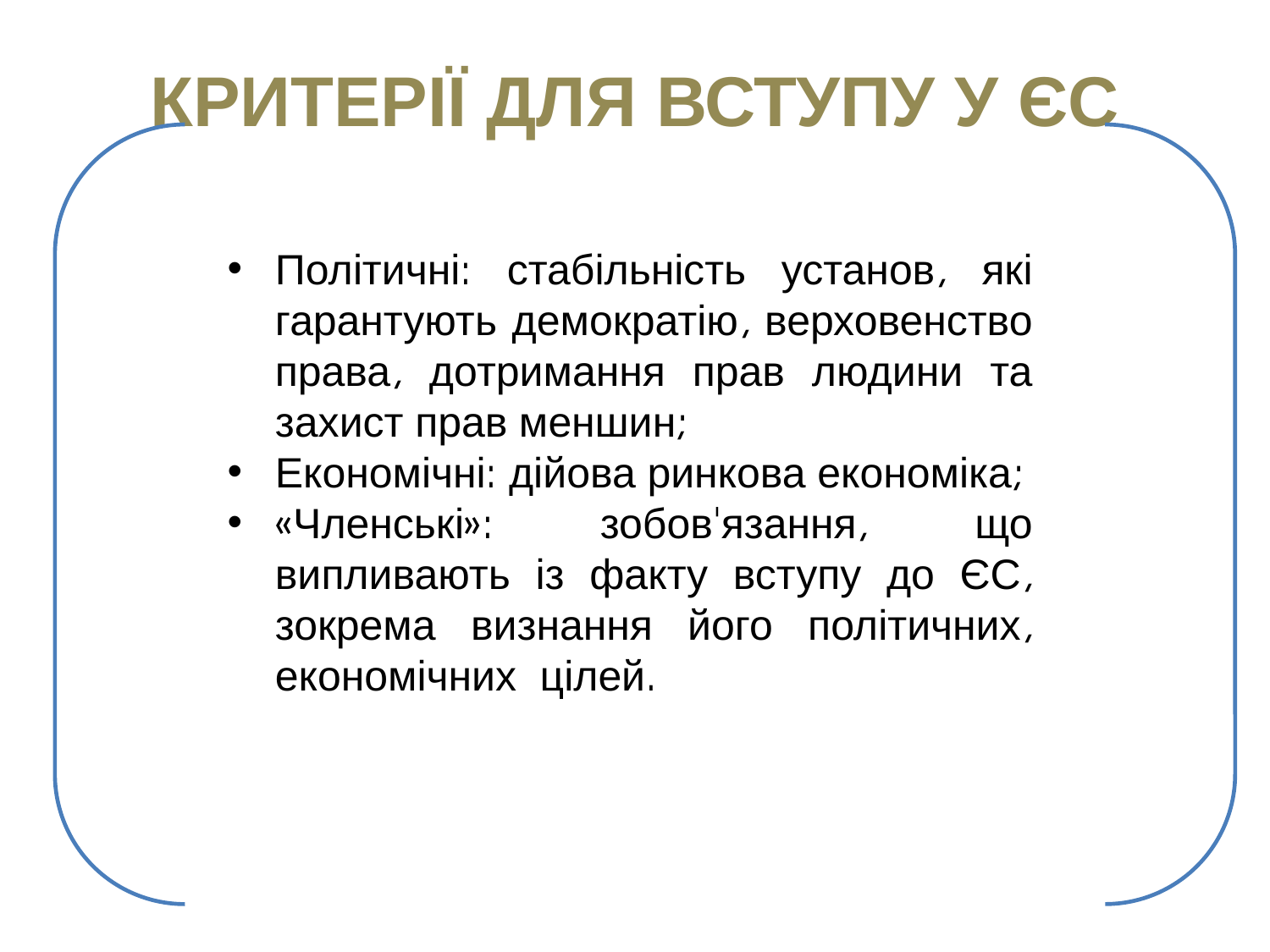

# Критерії для вступу у ЄС

Політичні: стабільність установ, які гарантують демократію, верховенство права, дотримання прав людини та захист прав меншин;
Економічні: дійова ринкова економіка;
«Членські»: зобов'язання, що випливають із факту вступу до ЄС, зокрема визнання його політичних, економічних  цілей.